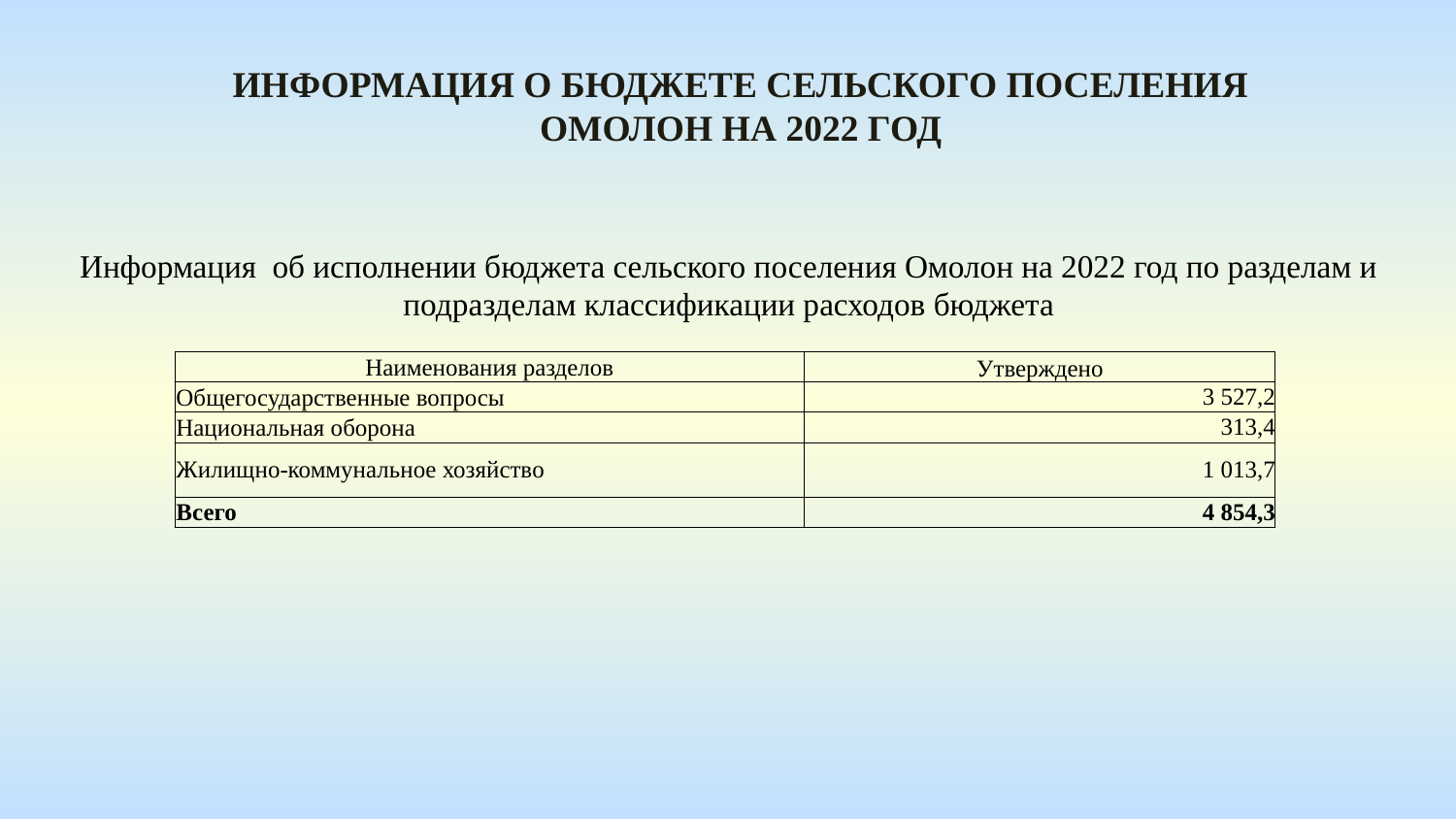

Информация о бюджете сельского поселения омолон На 2022 год
Информация  об исполнении бюджета сельского поселения Омолон на 2022 год по разделам и подразделам классификации расходов бюджета
| Наименования разделов | Утверждено |
| --- | --- |
| Общегосударственные вопросы | 3 527,2 |
| Национальная оборона | 313,4 |
| Жилищно-коммунальное хозяйство | 1 013,7 |
| Всего | 4 854,3 |